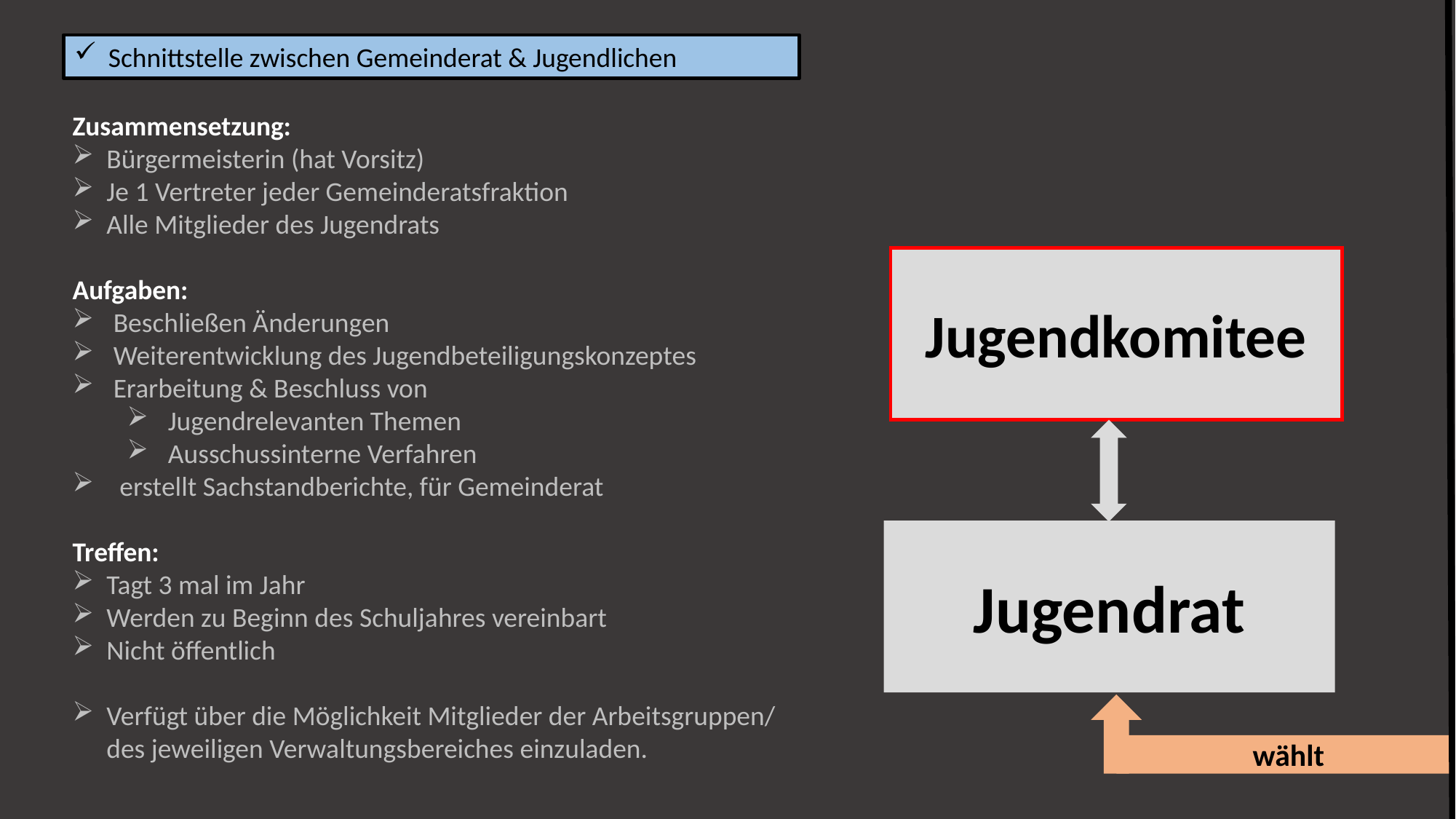

Schnittstelle zwischen Gemeinderat & Jugendlichen

Zusammensetzung:
Bürgermeisterin (hat Vorsitz)
Je 1 Vertreter jeder Gemeinderatsfraktion
Alle Mitglieder des Jugendrats

Aufgaben:
Beschließen Änderungen
Weiterentwicklung des Jugendbeteiligungskonzeptes
Erarbeitung & Beschluss von
Jugendrelevanten Themen
Ausschussinterne Verfahren
 erstellt Sachstandberichte, für Gemeinderat

Treffen:
Tagt 3 mal im Jahr
Werden zu Beginn des Schuljahres vereinbart
Nicht öffentlich

Verfügt über die Möglichkeit Mitglieder der Arbeitsgruppen/
des jeweiligen Verwaltungsbereiches einzuladen.

Jugendkomitee

Jugendrat

wählt